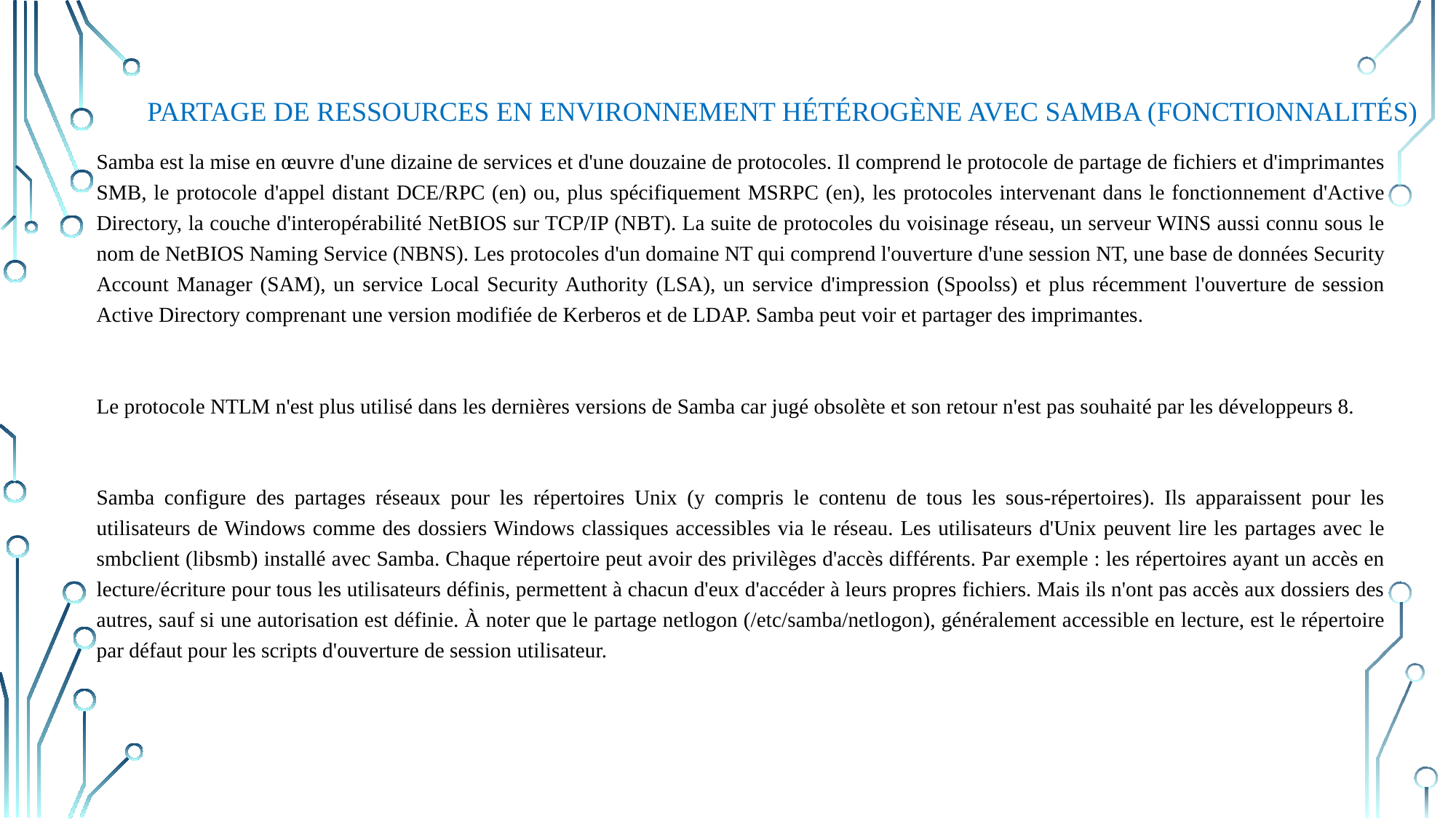

# Partage de ressources en environnement hétérogène avec Samba (Fonctionnalités)
Samba est la mise en œuvre d'une dizaine de services et d'une douzaine de protocoles. Il comprend le protocole de partage de fichiers et d'imprimantes SMB, le protocole d'appel distant DCE/RPC (en) ou, plus spécifiquement MSRPC (en), les protocoles intervenant dans le fonctionnement d'Active Directory, la couche d'interopérabilité NetBIOS sur TCP/IP (NBT). La suite de protocoles du voisinage réseau, un serveur WINS aussi connu sous le nom de NetBIOS Naming Service (NBNS). Les protocoles d'un domaine NT qui comprend l'ouverture d'une session NT, une base de données Security Account Manager (SAM), un service Local Security Authority (LSA), un service d'impression (Spoolss) et plus récemment l'ouverture de session Active Directory comprenant une version modifiée de Kerberos et de LDAP. Samba peut voir et partager des imprimantes.

Le protocole NTLM n'est plus utilisé dans les dernières versions de Samba car jugé obsolète et son retour n'est pas souhaité par les développeurs 8.

Samba configure des partages réseaux pour les répertoires Unix (y compris le contenu de tous les sous-répertoires). Ils apparaissent pour les utilisateurs de Windows comme des dossiers Windows classiques accessibles via le réseau. Les utilisateurs d'Unix peuvent lire les partages avec le smbclient (libsmb) installé avec Samba. Chaque répertoire peut avoir des privilèges d'accès différents. Par exemple : les répertoires ayant un accès en lecture/écriture pour tous les utilisateurs définis, permettent à chacun d'eux d'accéder à leurs propres fichiers. Mais ils n'ont pas accès aux dossiers des autres, sauf si une autorisation est définie. À noter que le partage netlogon (/etc/samba/netlogon), généralement accessible en lecture, est le répertoire par défaut pour les scripts d'ouverture de session utilisateur.